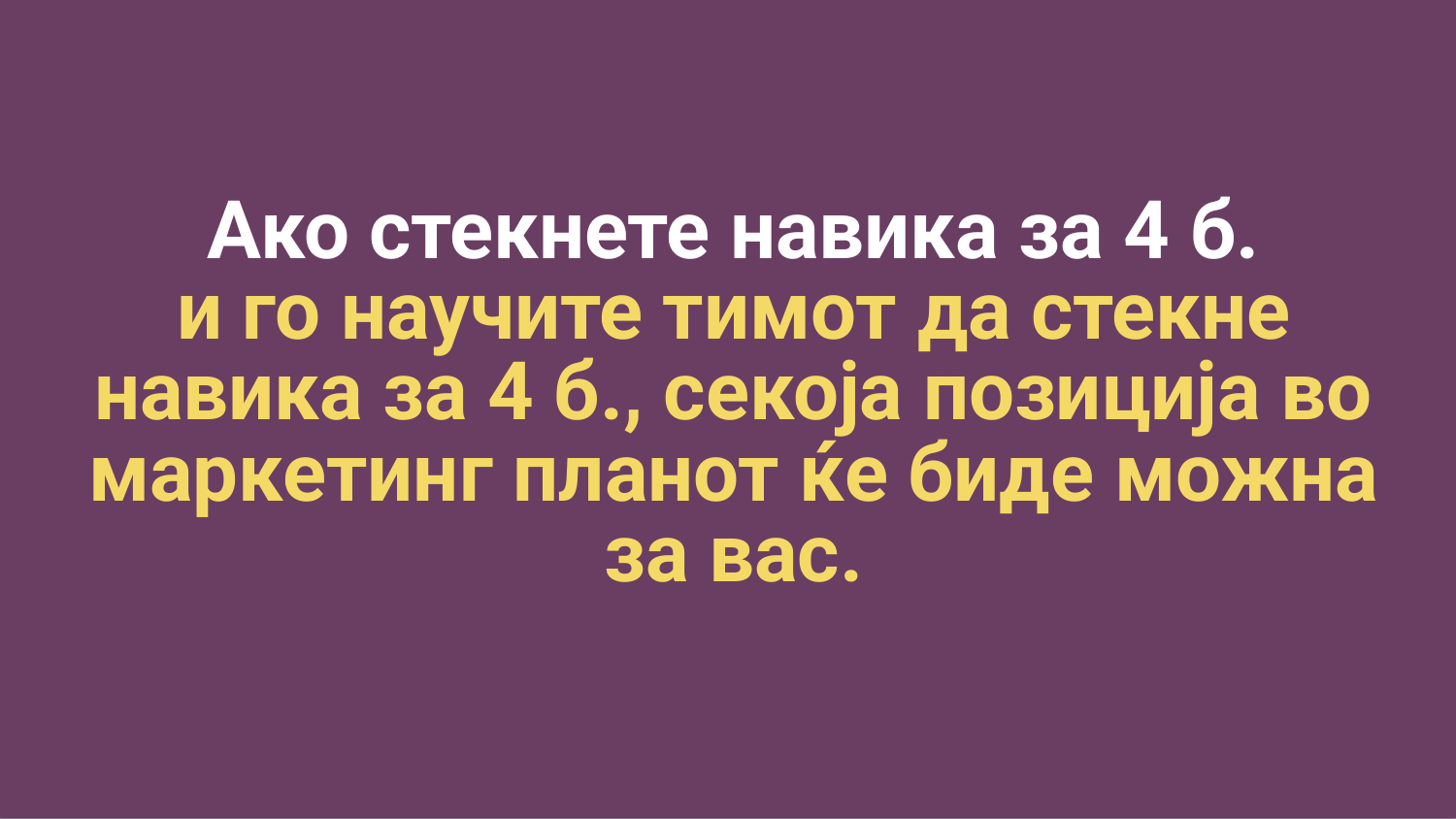

Ако стекнете навика за 4 б.
и го научите тимот да стекне навика за 4 б., секоја позиција во маркетинг планот ќе биде можна за вас.